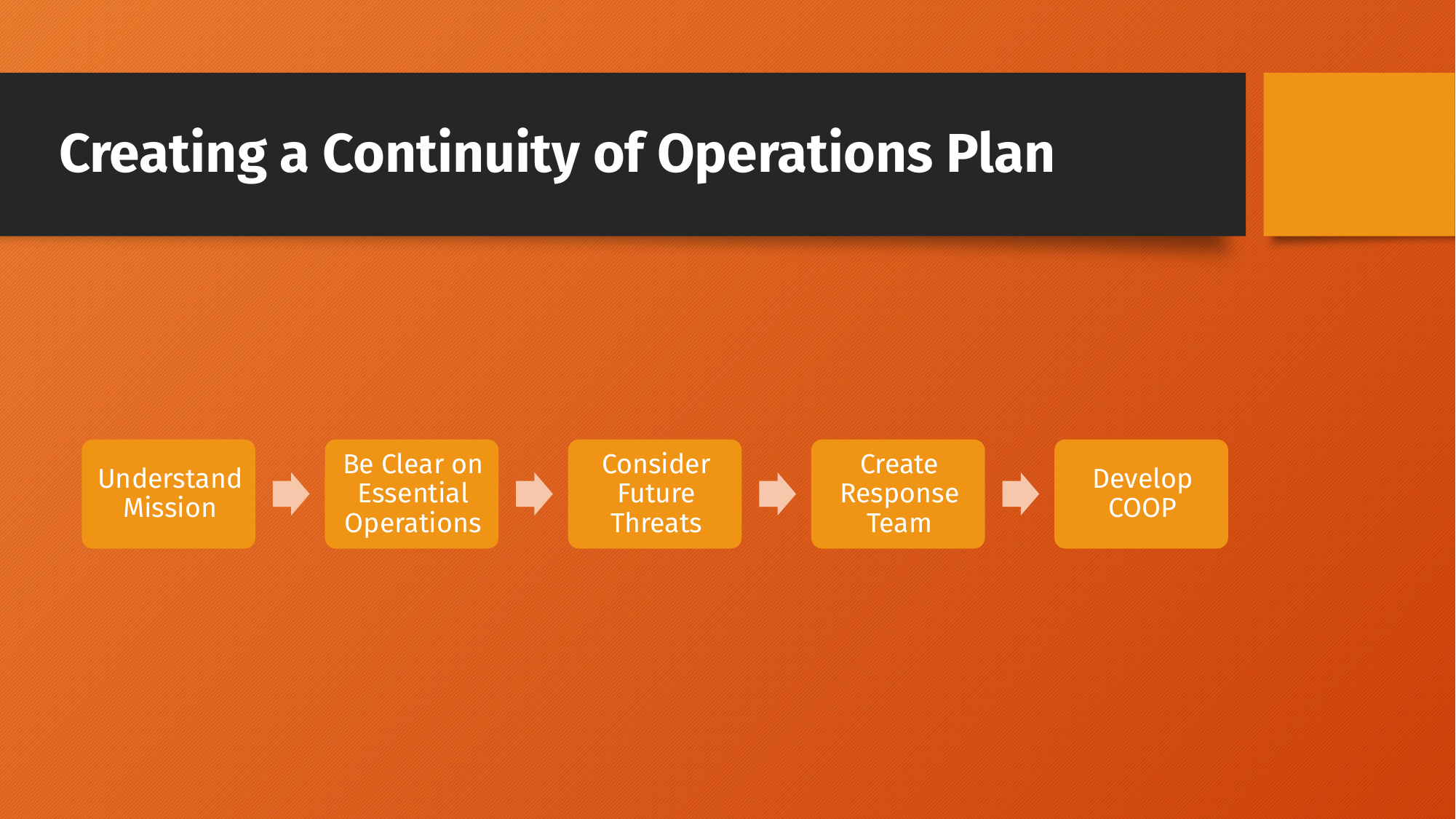

# Creating a Continuity of Operations Plan
Understand Mission

Be Clear on Essential Operations

Consider Future Threats

Create Response Team

Develop COOP